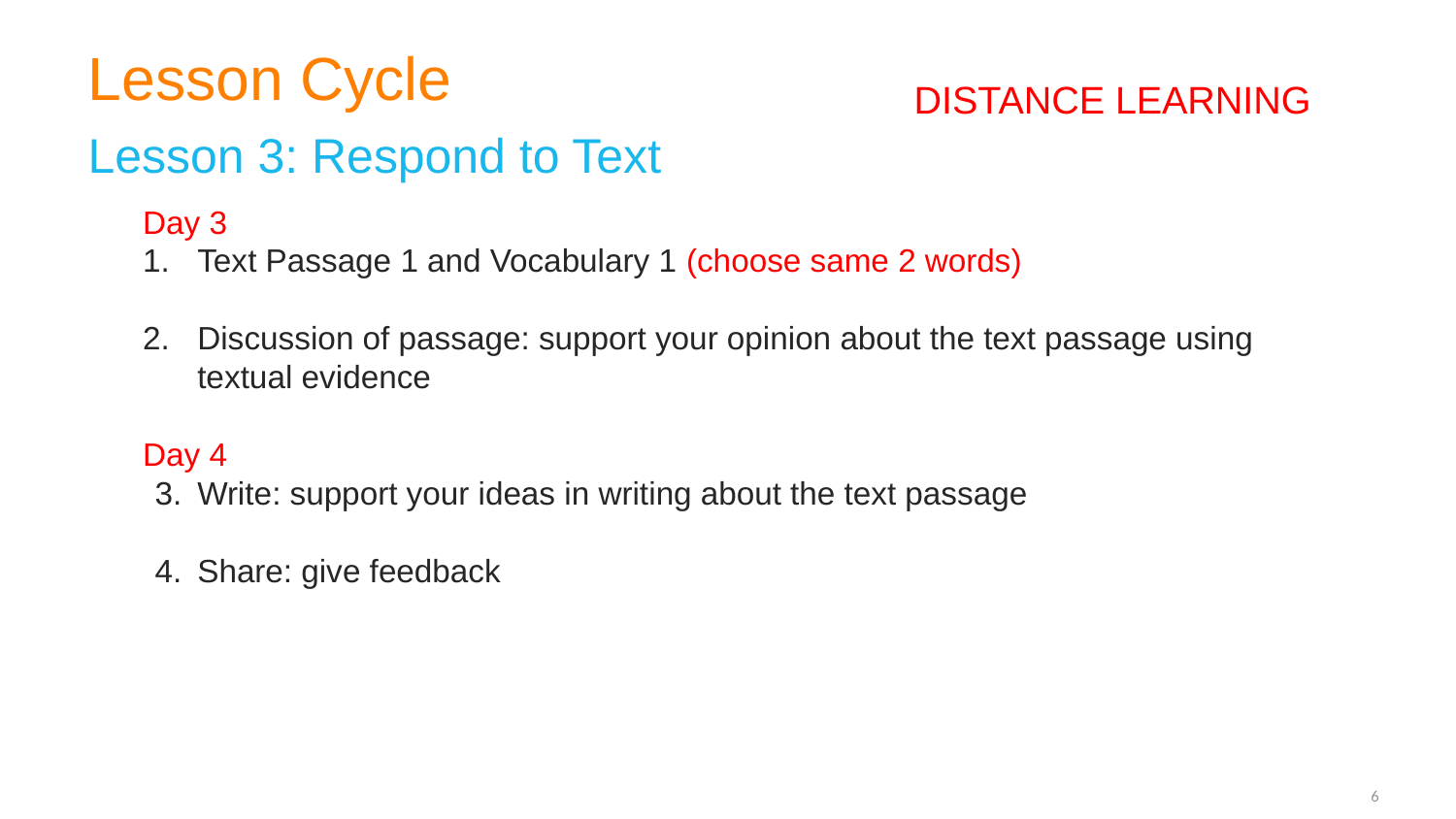

Lesson Cycle
Lesson 3: Respond to Text
DISTANCE LEARNING
Day 3
Text Passage 1 and Vocabulary 1 (choose same 2 words)

Discussion of passage: support your opinion about the text passage using textual evidence

Day 4
Write: support your ideas in writing about the text passage

Share: give feedback